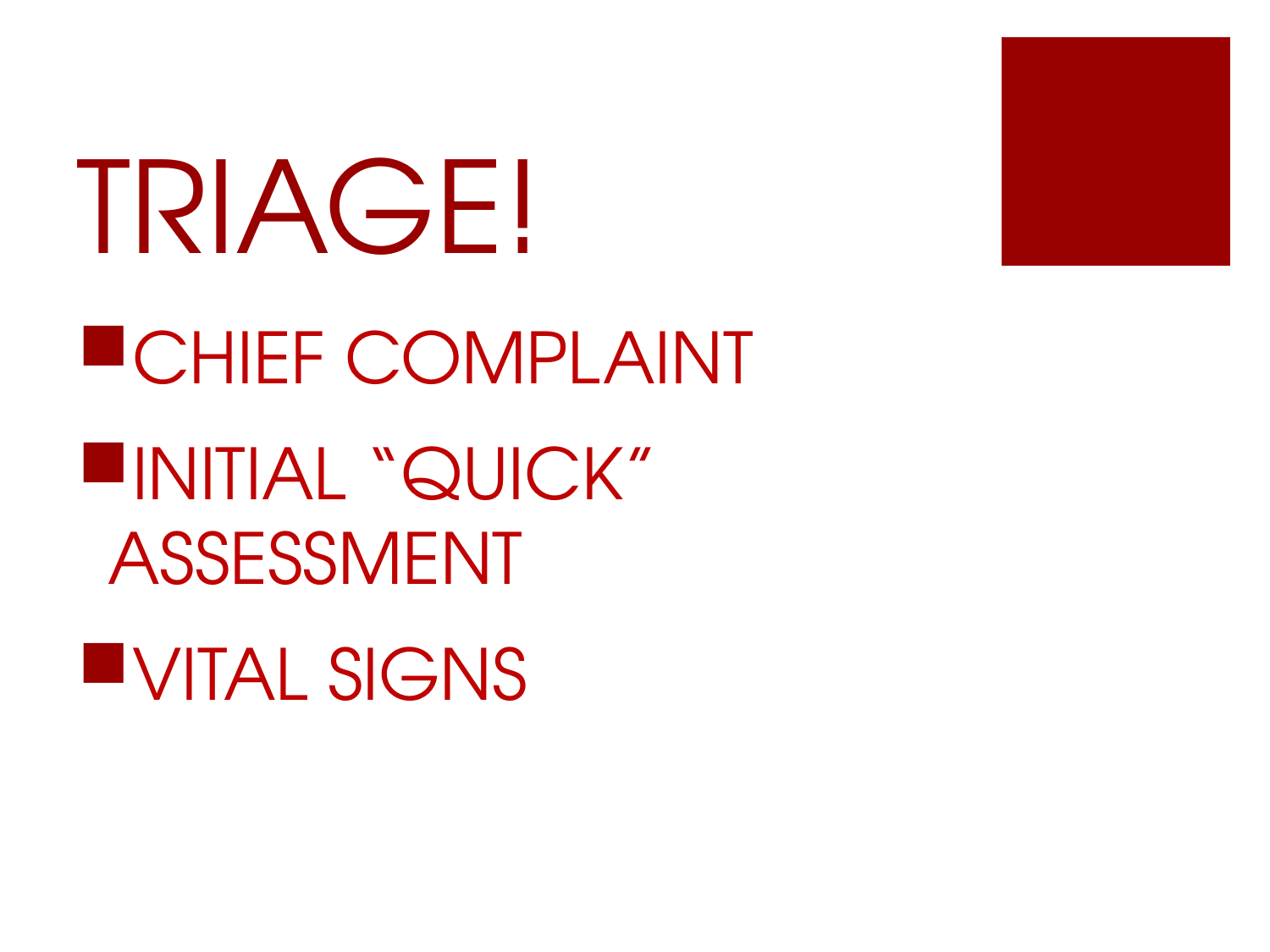

# TRIAGE!
CHIEF COMPLAINT
INITIAL “QUICK” ASSESSMENT
VITAL SIGNS